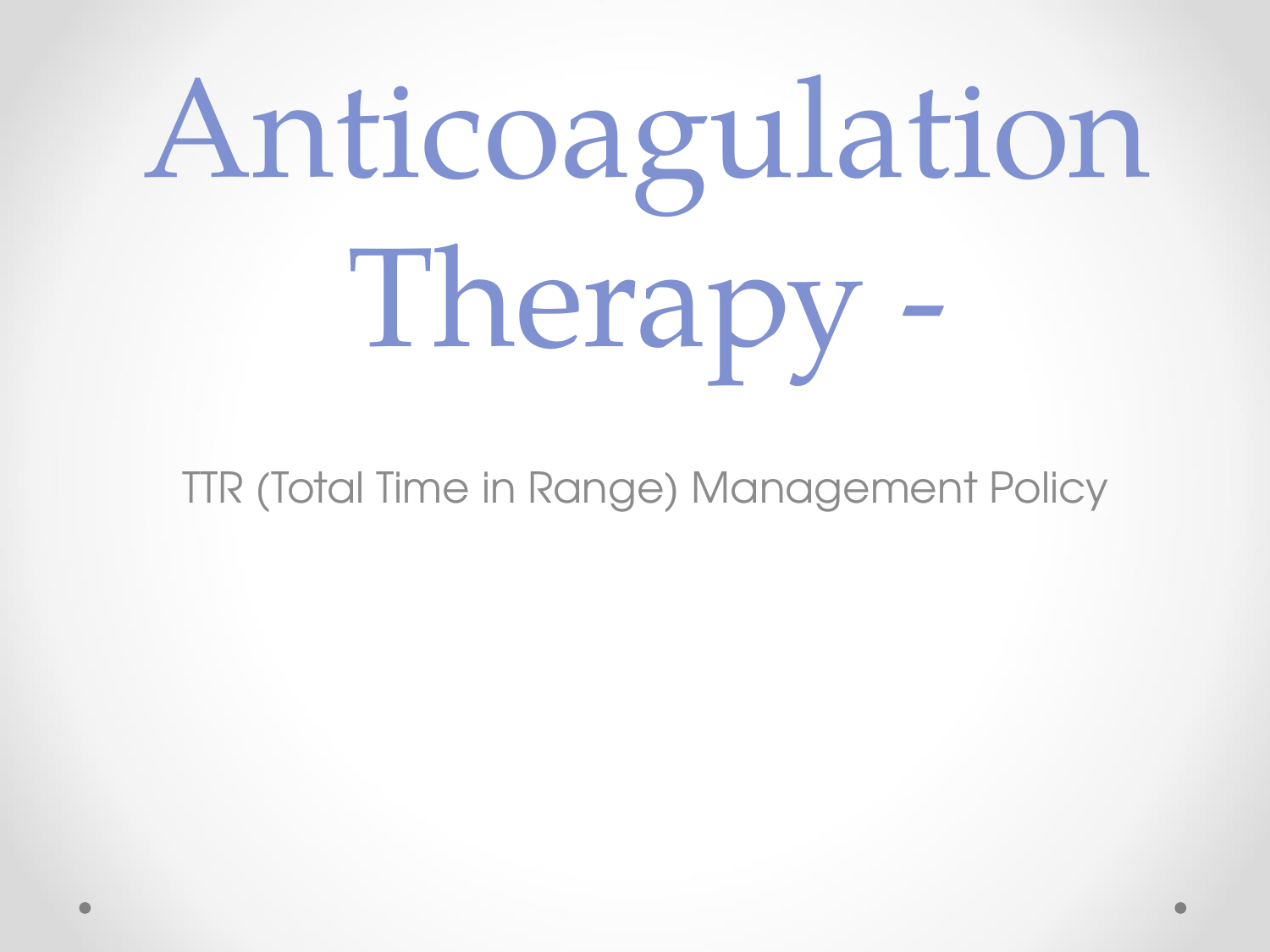

# Anticoagulation Therapy -
TTR (Total Time in Range) Management Policy